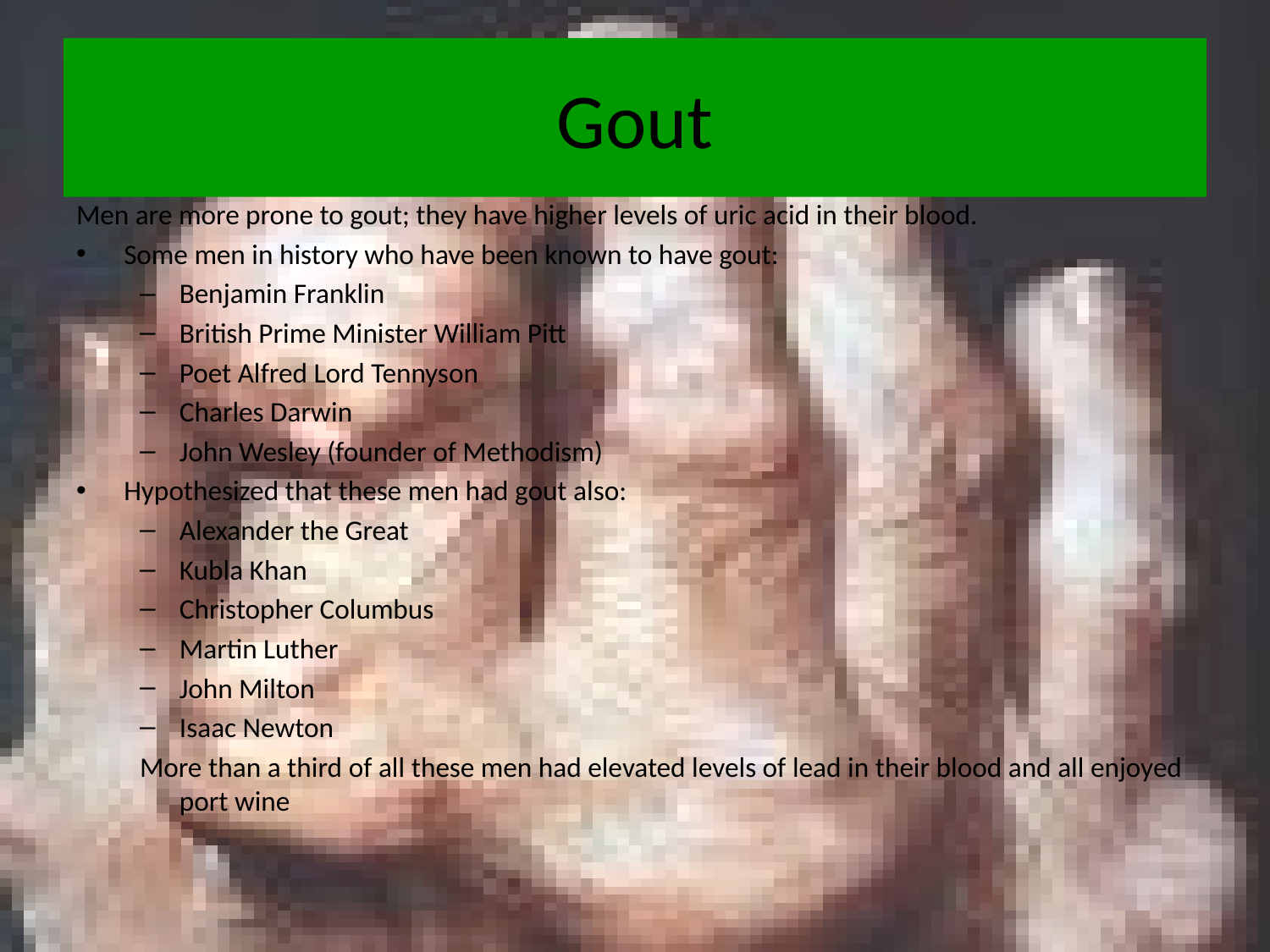

# Gout
Men are more prone to gout; they have higher levels of uric acid in their blood.
Some men in history who have been known to have gout:
Benjamin Franklin
British Prime Minister William Pitt
Poet Alfred Lord Tennyson
Charles Darwin
John Wesley (founder of Methodism)
Hypothesized that these men had gout also:
Alexander the Great
Kubla Khan
Christopher Columbus
Martin Luther
John Milton
Isaac Newton
More than a third of all these men had elevated levels of lead in their blood and all enjoyed port wine